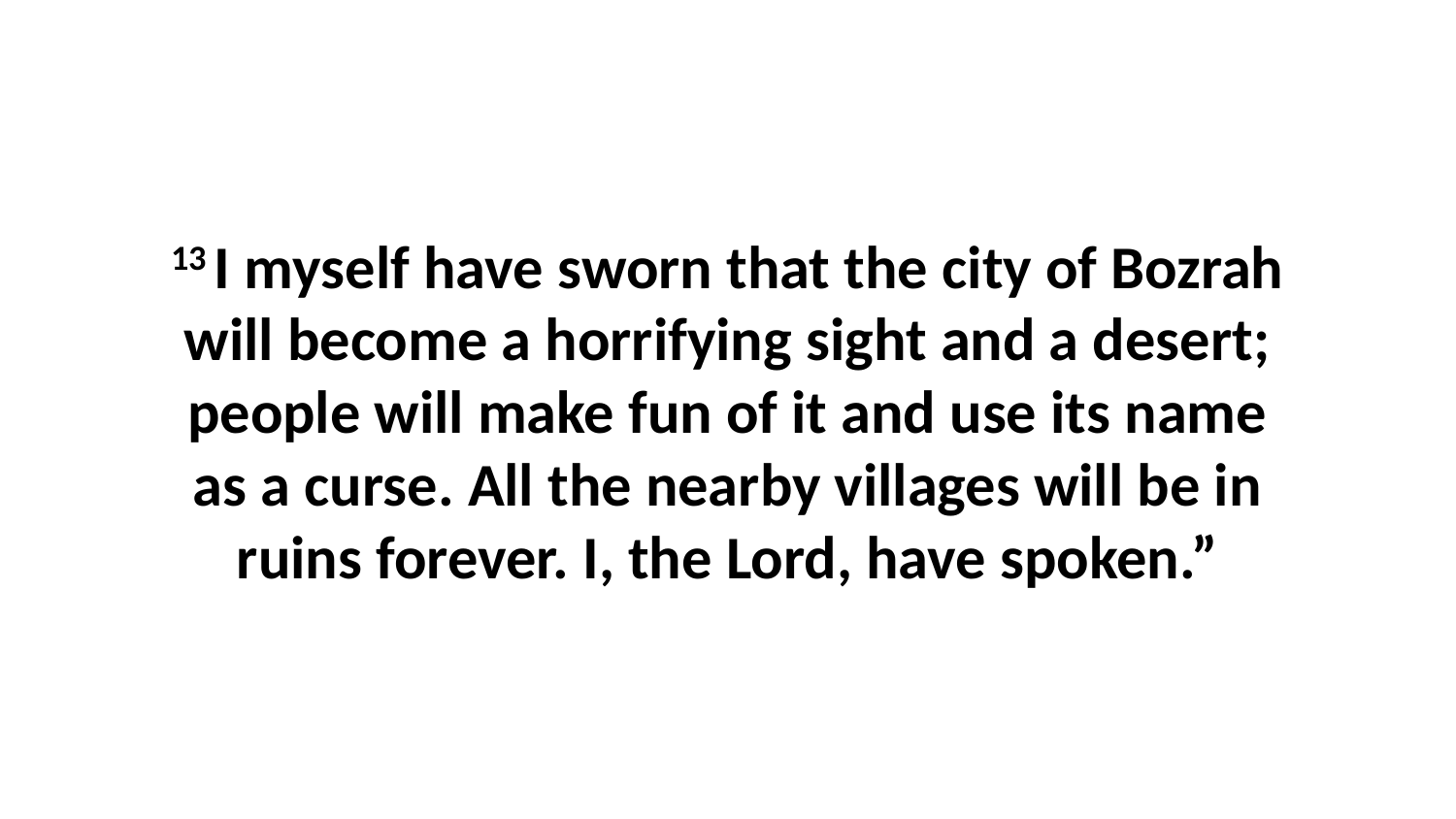

13 I myself have sworn that the city of Bozrah will become a horrifying sight and a desert; people will make fun of it and use its name as a curse. All the nearby villages will be in ruins forever. I, the Lord, have spoken.”